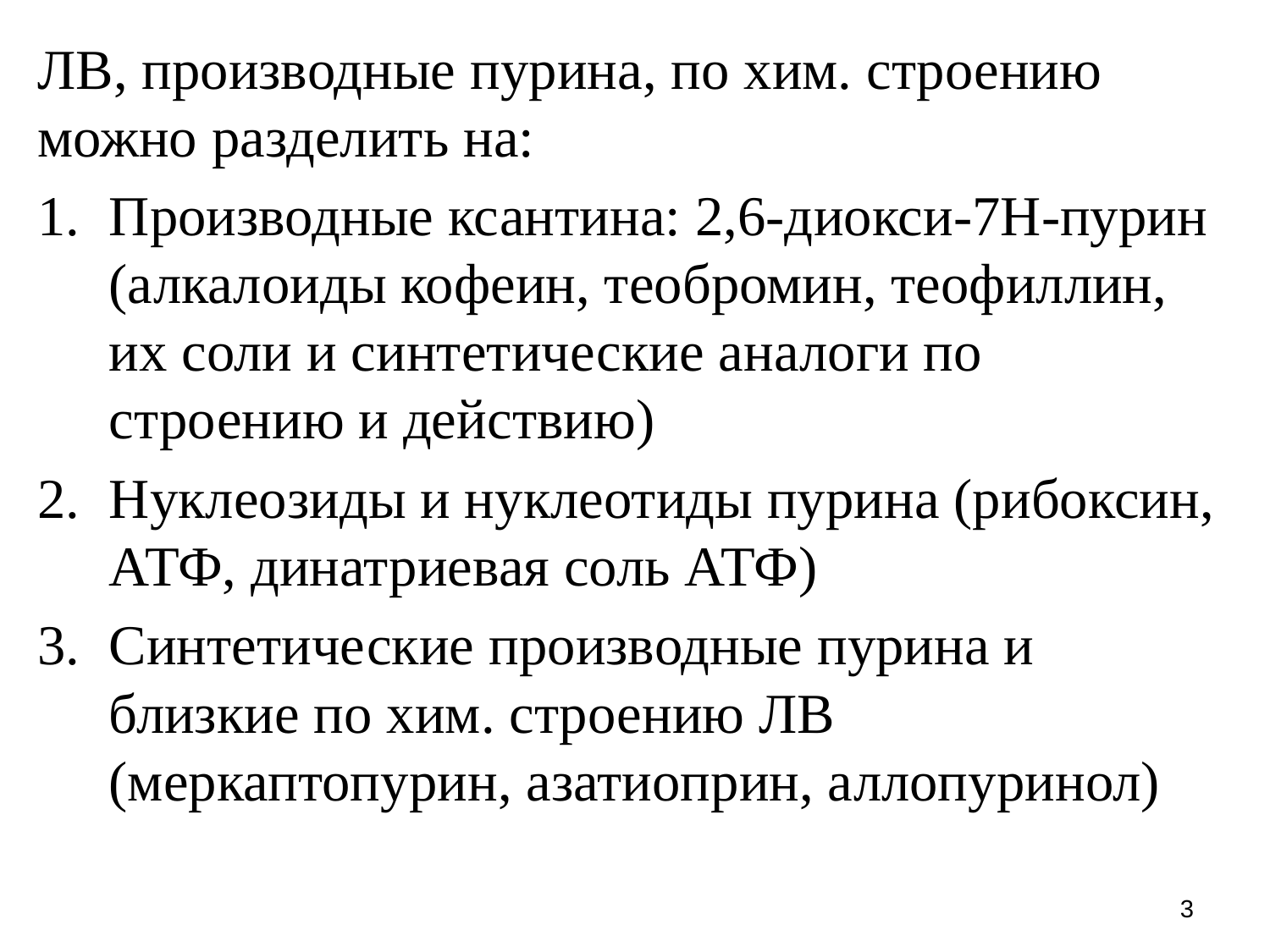

ЛВ, производные пурина, по хим. строению можно разделить на:
Производные ксантина: 2,6-диокси-7Н-пурин (алкалоиды кофеин, теобромин, теофиллин, их соли и синтетические аналоги по строению и действию)
Нуклеозиды и нуклеотиды пурина (рибоксин, АТФ, динатриевая соль АТФ)
Синтетические производные пурина и близкие по хим. строению ЛВ (меркаптопурин, азатиоприн, аллопуринол)
3